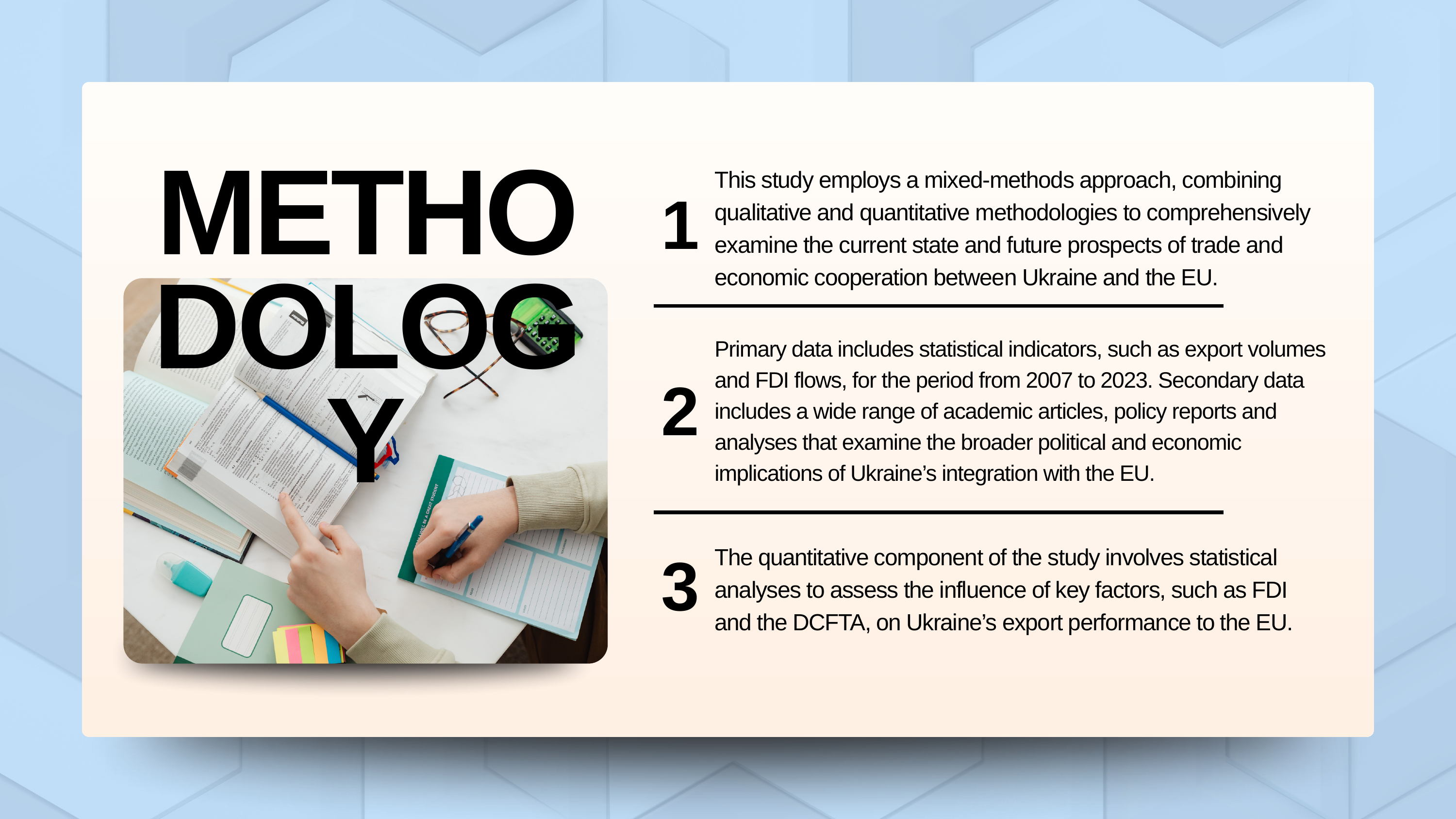

This study employs a mixed-methods approach, combining qualitative and quantitative methodologies to comprehensively examine the current state and future prospects of trade and economic cooperation between Ukraine and the EU.
METHODOLOGY
1

Primary data includes statistical indicators, such as export volumes and FDI flows, for the period from 2007 to 2023. Secondary data includes a wide range of academic articles, policy reports and analyses that examine the broader political and economic implications of Ukraine’s integration with the EU.
2
The quantitative component of the study involves statistical analyses to assess the influence of key factors, such as FDI and the DCFTA, on Ukraine’s export performance to the EU.
3